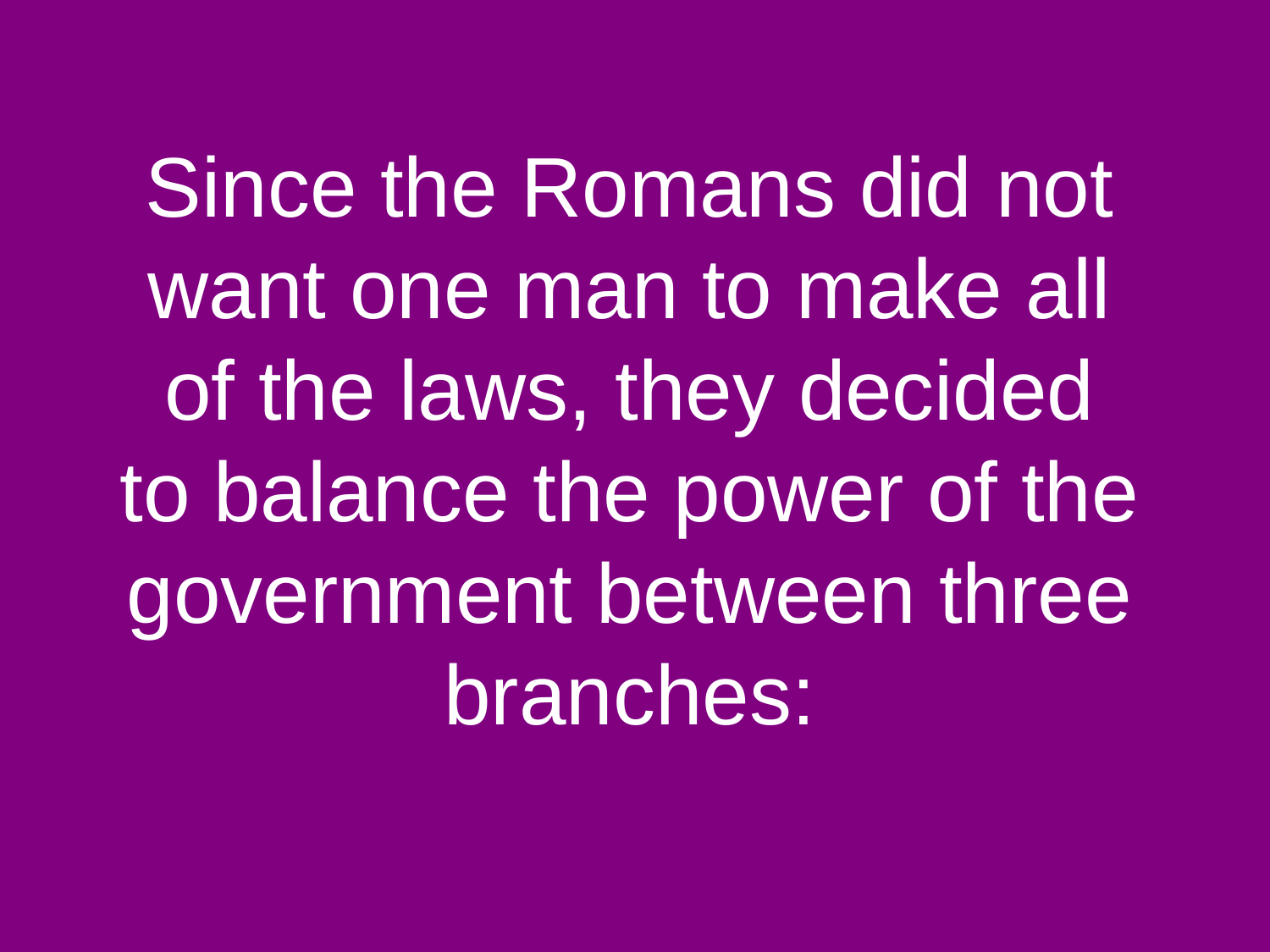

Since the Romans did not want one man to make all of the laws, they decided to balance the power of the government between three branches: